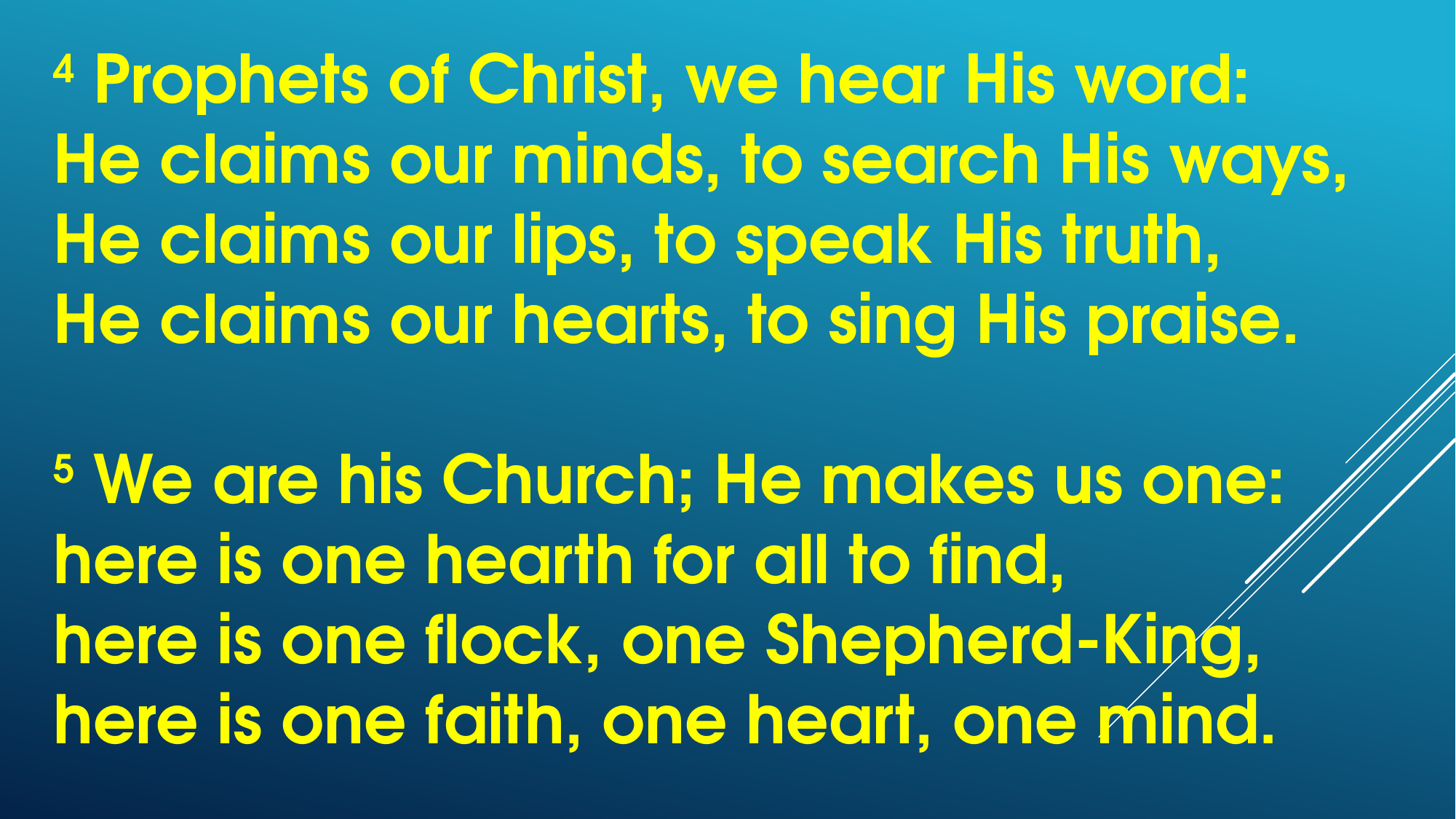

4 Prophets of Christ, we hear His word:
He claims our minds, to search His ways,
He claims our lips, to speak His truth,
He claims our hearts, to sing His praise.

5 We are his Church; He makes us one:
here is one hearth for all to find,
here is one flock, one Shepherd-King,
here is one faith, one heart, one mind.